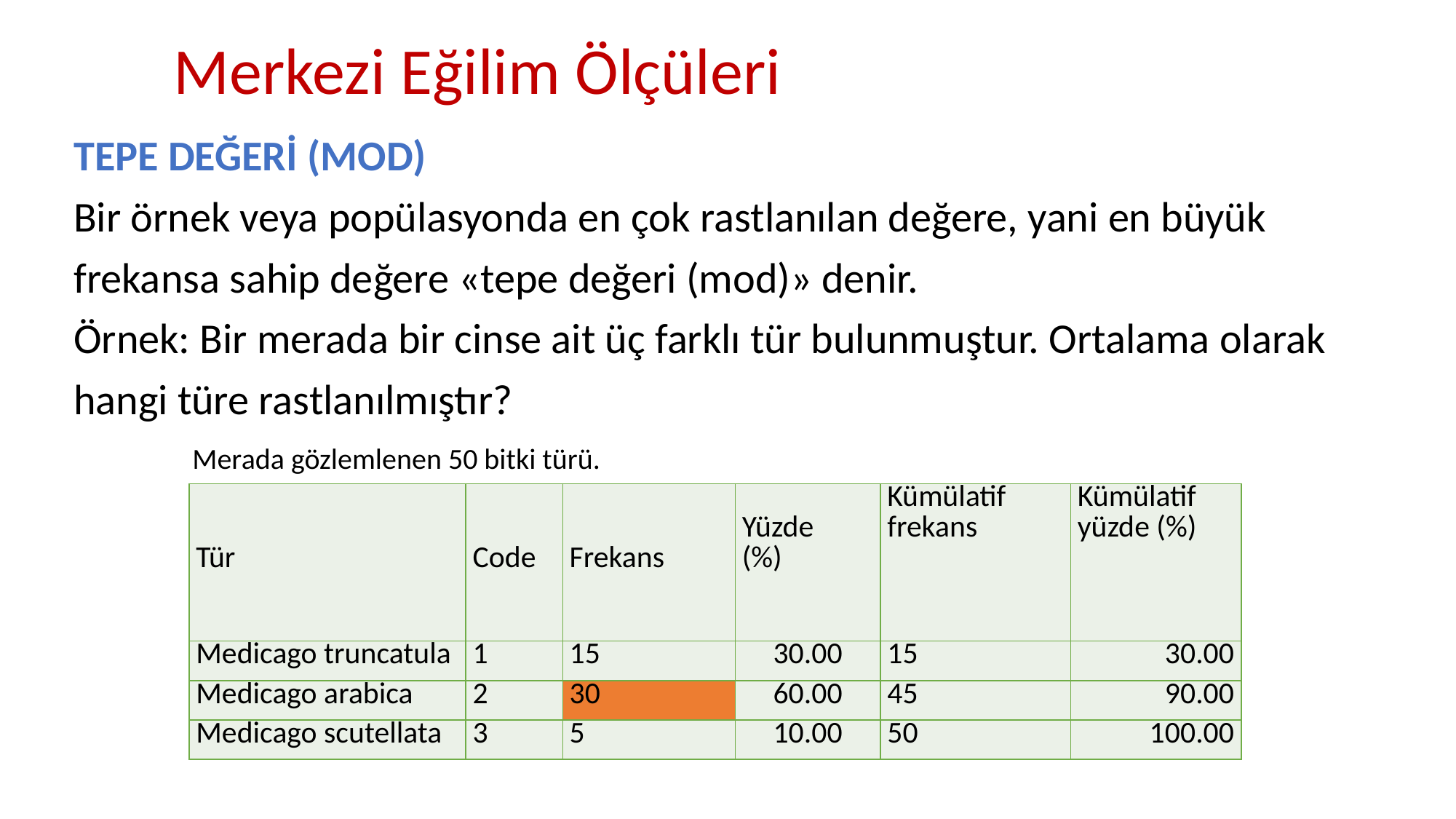

# Merkezi Eğilim Ölçüleri
TEPE DEĞERİ (MOD)
Bir örnek veya popülasyonda en çok rastlanılan değere, yani en büyük frekansa sahip değere «tepe değeri (mod)» denir.
Örnek: Bir merada bir cinse ait üç farklı tür bulunmuştur. Ortalama olarak hangi türe rastlanılmıştır?

Merada gözlemlenen 50 bitki türü.
| Tür | Code | Frekans | Yüzde (%) | Kümülatif frekans | Kümülatif yüzde (%) |
| --- | --- | --- | --- | --- | --- |
| Medicago truncatula | 1 | 15 | 30.00 | 15 | 30.00 |
| Medicago arabica | 2 | 30 | 60.00 | 45 | 90.00 |
| Medicago scutellata | 3 | 5 | 10.00 | 50 | 100.00 |